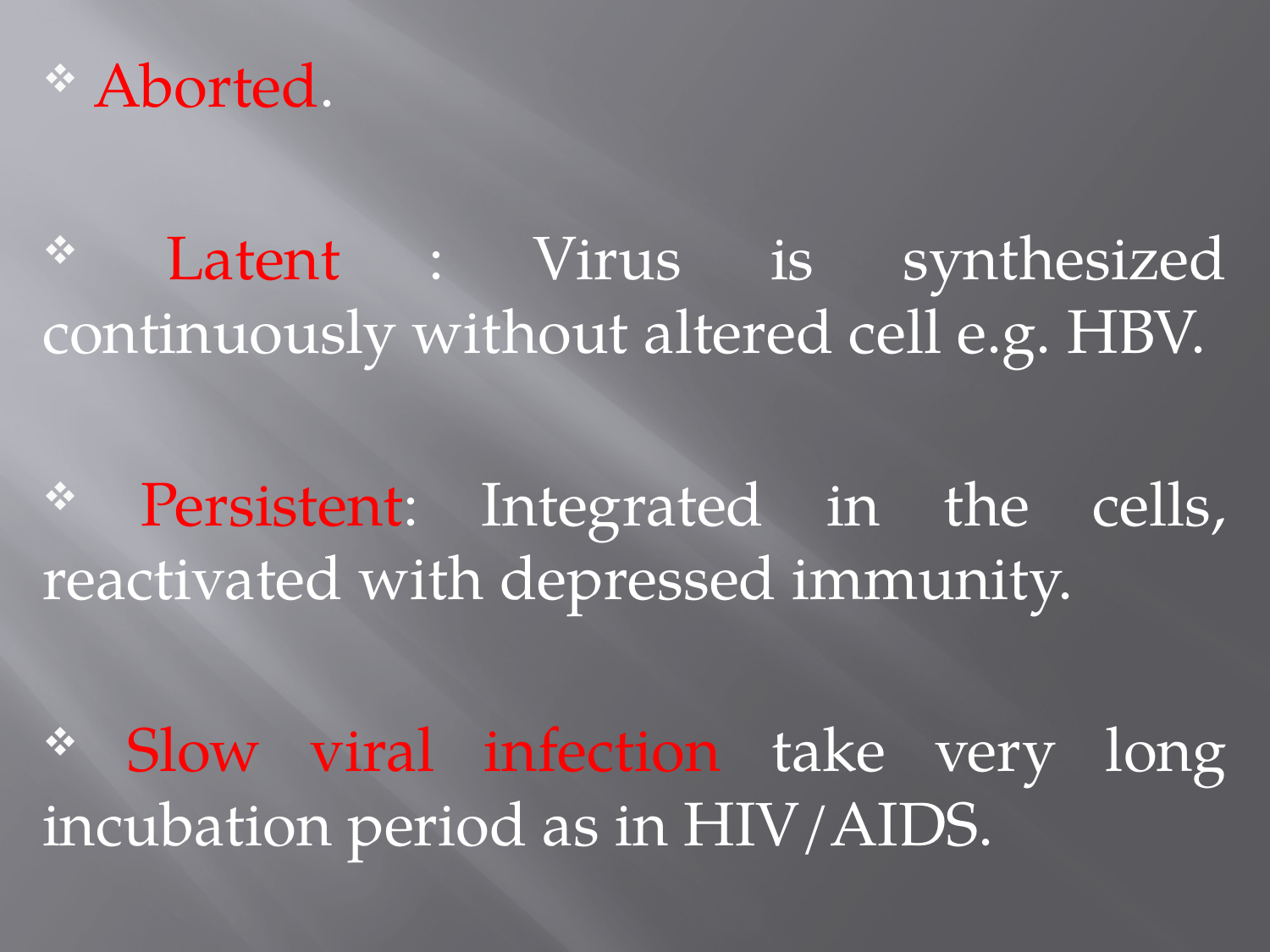

Aborted.

 Latent : Virus is synthesized continuously without altered cell e.g. HBV.

 Persistent: Integrated in the cells, reactivated with depressed immunity.

 Slow viral infection take very long incubation period as in HIV/AIDS.